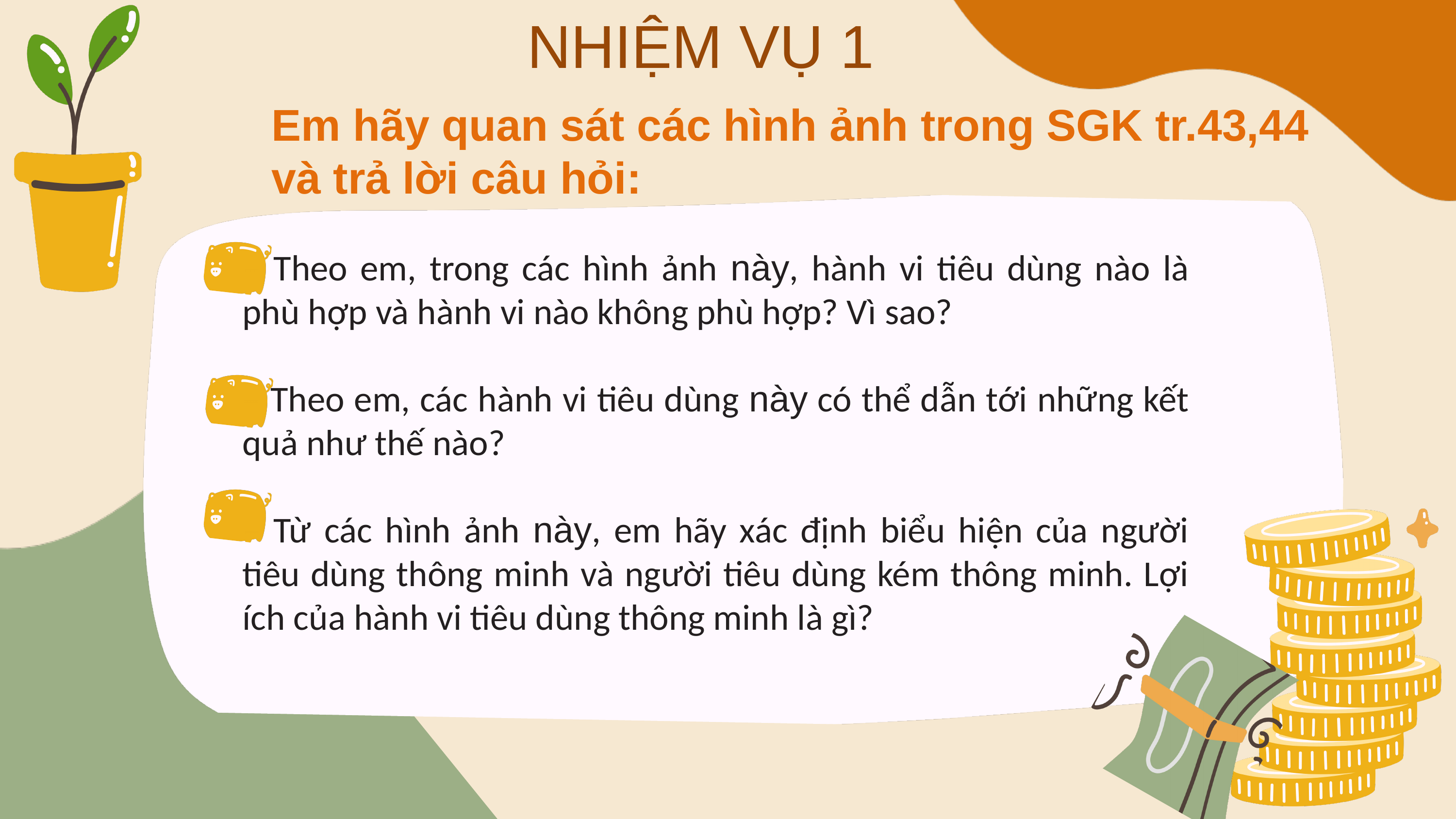

NHIỆM VỤ 1
Em hãy quan sát các hình ảnh trong SGK tr.43,44 và trả lời câu hỏi:

– Theo em, trong các hình ảnh này, hành vi tiêu dùng nào là phù hợp và hành vi nào không phù hợp? Vì sao?

– Theo em, các hành vi tiêu dùng này có thể dẫn tới những kết quả như thế nào?

– Từ các hình ảnh này, em hãy xác định biểu hiện của người tiêu dùng thông minh và người tiêu dùng kém thông minh. Lợi ích của hành vi tiêu dùng thông minh là gì?